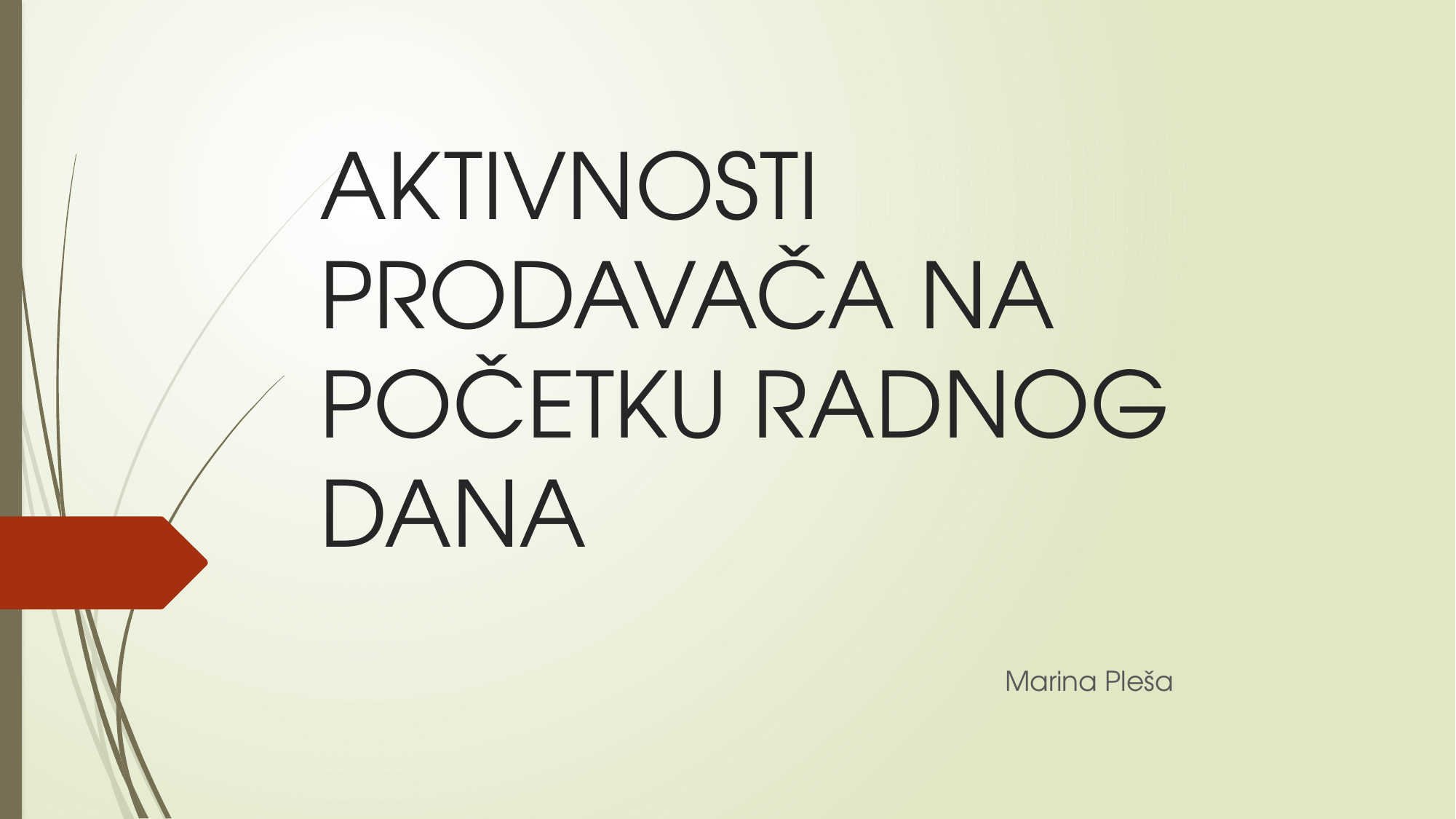

# AKTIVNOSTI PRODAVAČA NA POČETKU RADNOG DANA
Marina Pleša